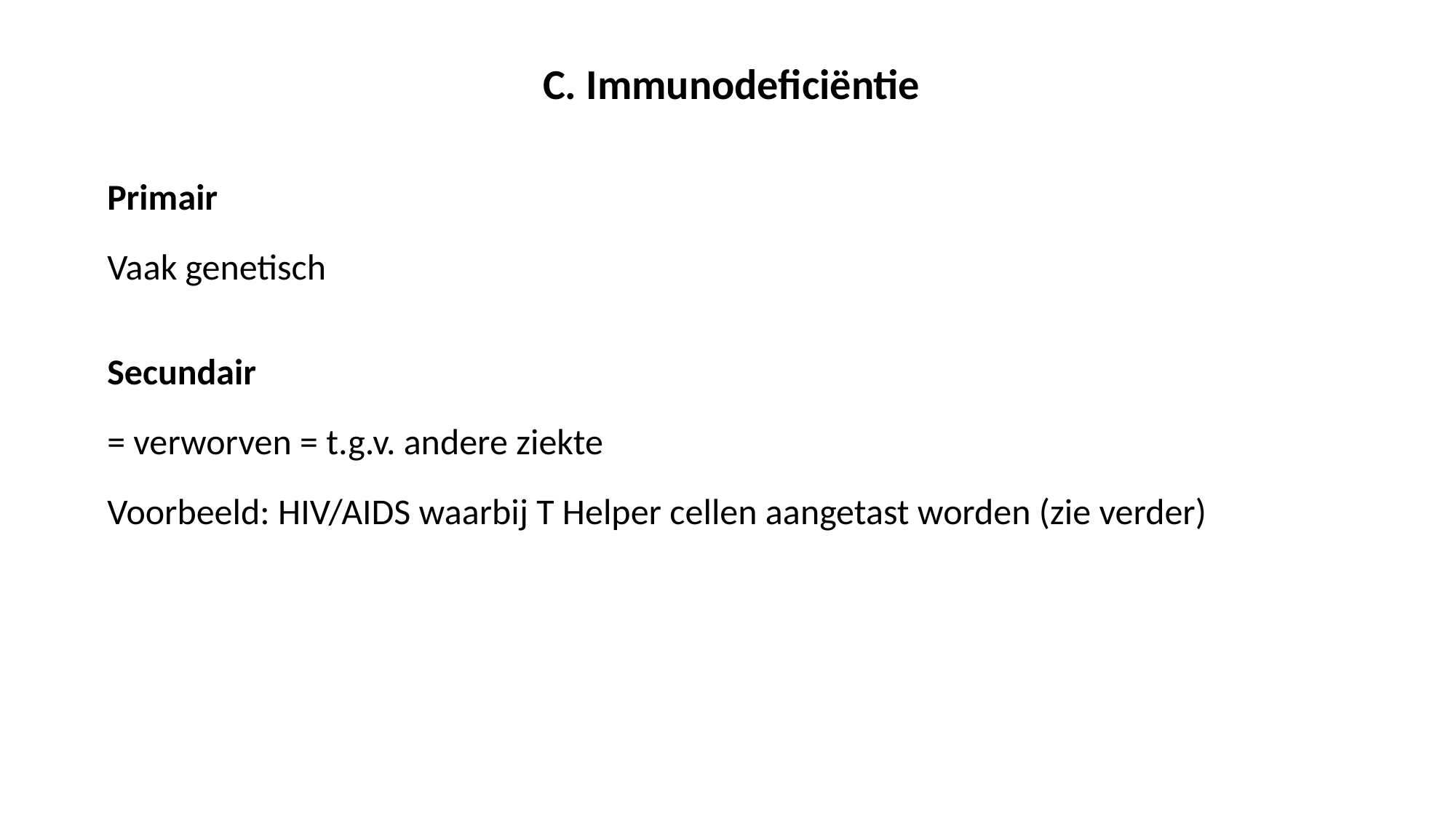

C. Immunodeficiëntie
Primair

Vaak genetisch

Secundair

= verworven = t.g.v. andere ziekte

Voorbeeld: HIV/AIDS waarbij T Helper cellen aangetast worden (zie verder)